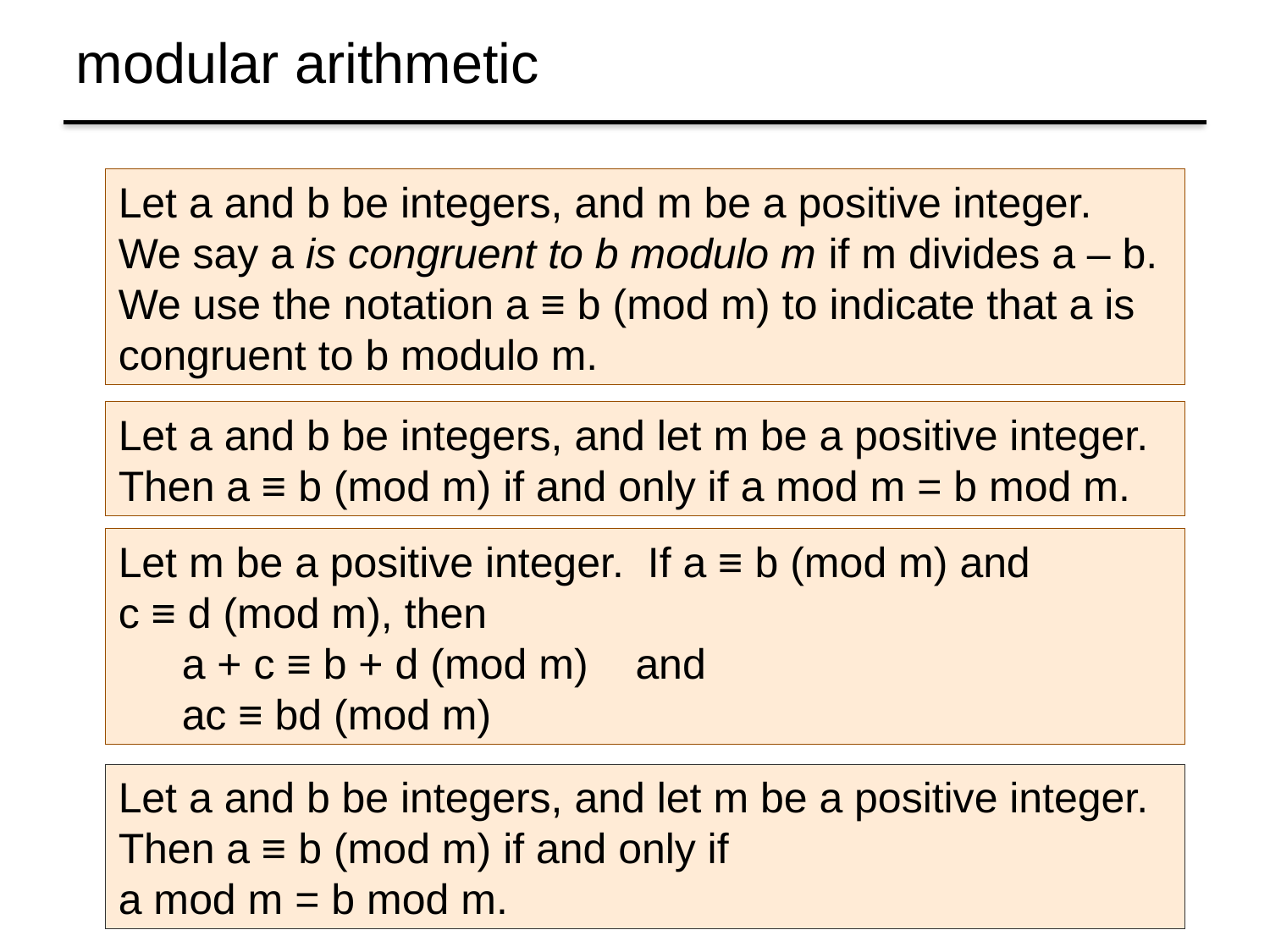

# modular arithmetic
Let a and b be integers, and m be a positive integer.  We say a is congruent to b modulo m if m divides a – b.  We use the notation a ≡ b (mod m) to indicate that a is congruent to b modulo m.
Let a and b be integers, and let m be a positive integer.  Then a ≡ b (mod m) if and only if a mod m = b mod m.
Let m be a positive integer.  If a ≡ b (mod m) and
c ≡ d (mod m), then
a + c ≡ b + d (mod m)    and
ac ≡ bd (mod m)
Let a and b be integers, and let m be a positive integer.  Then a ≡ b (mod m) if and only if
a mod m = b mod m.